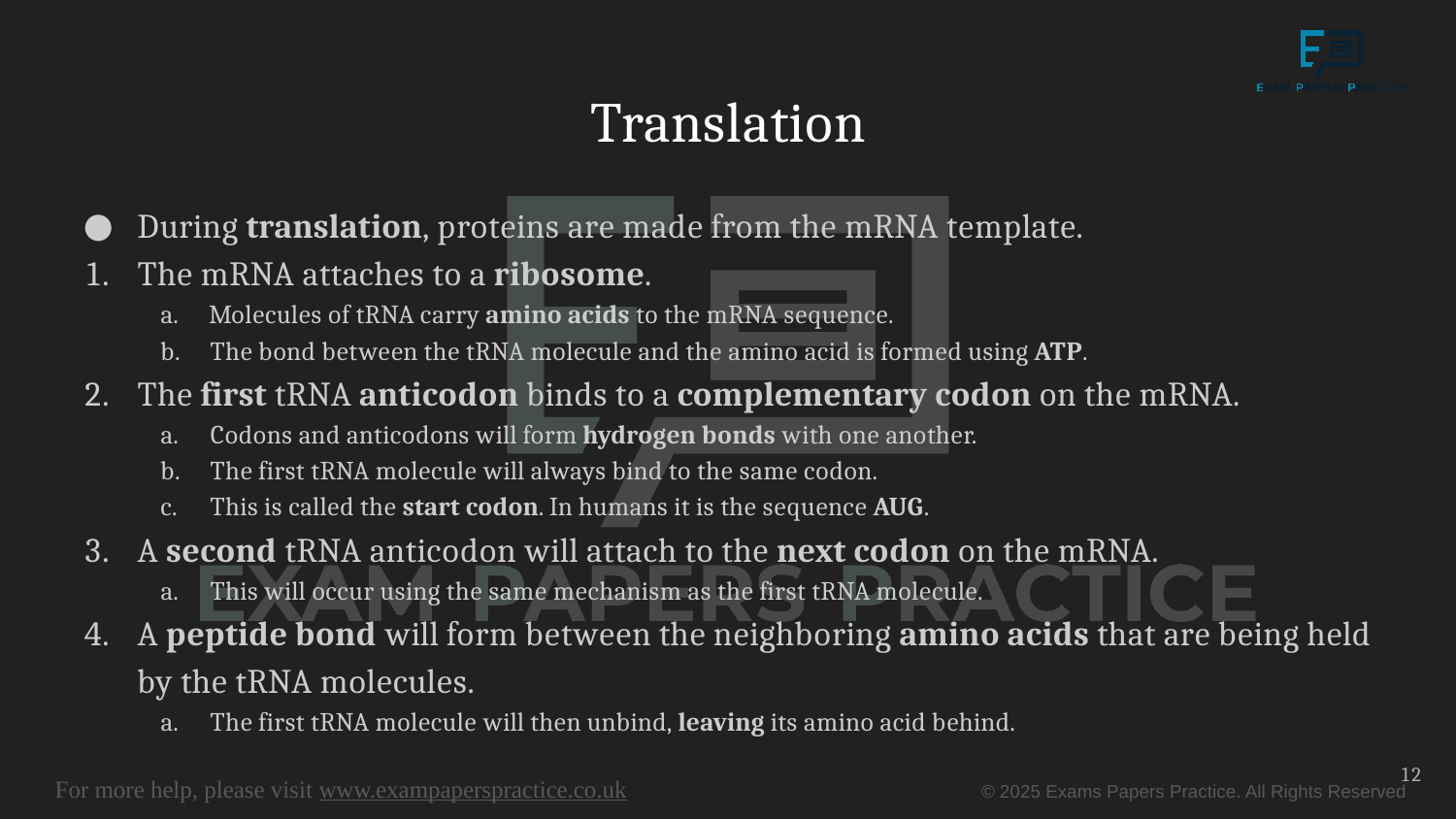

# Translation

During translation, proteins are made from the mRNA template.
The mRNA attaches to a ribosome.
Molecules of tRNA carry amino acids to the mRNA sequence.
The bond between the tRNA molecule and the amino acid is formed using ATP.
The first tRNA anticodon binds to a complementary codon on the mRNA.
Codons and anticodons will form hydrogen bonds with one another.
The first tRNA molecule will always bind to the same codon.
This is called the start codon. In humans it is the sequence AUG.
A second tRNA anticodon will attach to the next codon on the mRNA.
This will occur using the same mechanism as the first tRNA molecule.
A peptide bond will form between the neighboring amino acids that are being held by the tRNA molecules.
The first tRNA molecule will then unbind, leaving its amino acid behind.

12